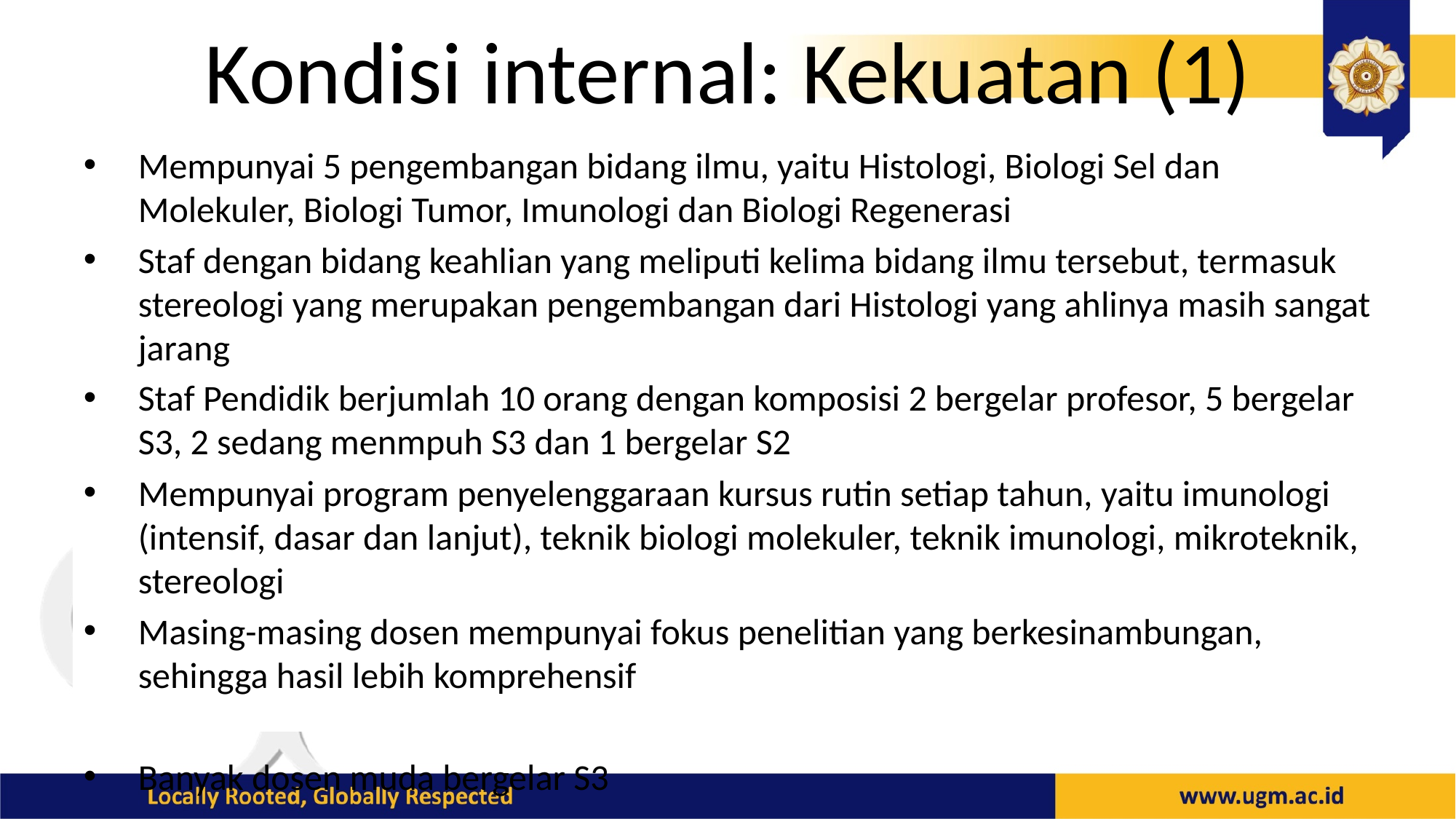

# Kondisi internal: Kekuatan (1)
Mempunyai 5 pengembangan bidang ilmu, yaitu Histologi, Biologi Sel dan Molekuler, Biologi Tumor, Imunologi dan Biologi Regenerasi
Staf dengan bidang keahlian yang meliputi kelima bidang ilmu tersebut, termasuk stereologi yang merupakan pengembangan dari Histologi yang ahlinya masih sangat jarang
Staf Pendidik berjumlah 10 orang dengan komposisi 2 bergelar profesor, 5 bergelar S3, 2 sedang menmpuh S3 dan 1 bergelar S2
Mempunyai program penyelenggaraan kursus rutin setiap tahun, yaitu imunologi (intensif, dasar dan lanjut), teknik biologi molekuler, teknik imunologi, mikroteknik, stereologi
Masing-masing dosen mempunyai fokus penelitian yang berkesinambungan, sehingga hasil lebih komprehensif

Banyak dosen muda bergelar S3